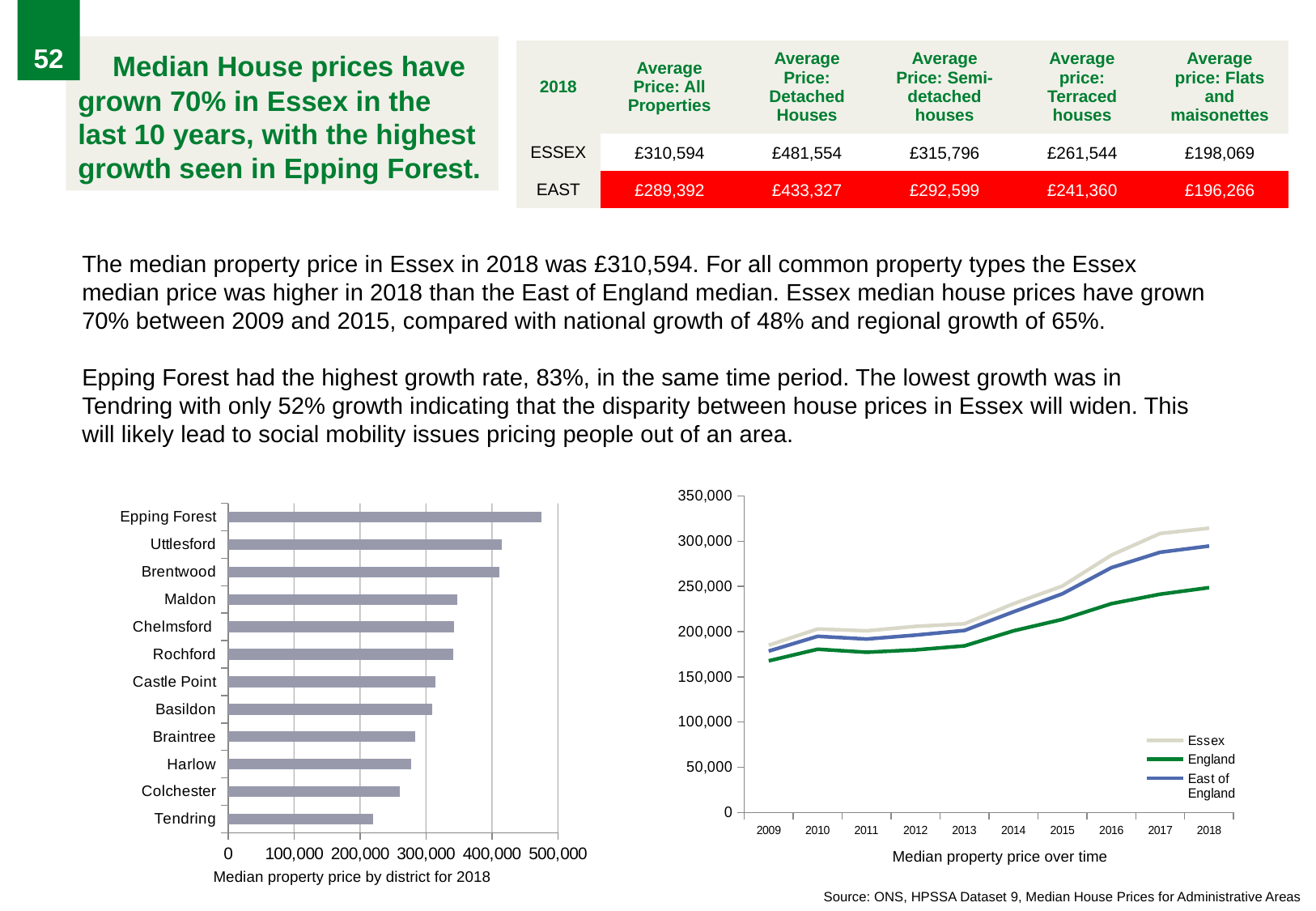

52
# Median House prices have grown 70% in Essex in the last 10 years, with the highest growth seen in Epping Forest.
| 2018 | Average Price: All Properties | Average Price: Detached Houses | Average Price: Semi-detached houses | Average price: Terraced houses | Average price: Flats and maisonettes |
| --- | --- | --- | --- | --- | --- |
| ESSEX | £310,594 | £481,554 | £315,796 | £261,544 | £198,069 |
| EAST | £289,392 | £433,327 | £292,599 | £241,360 | £196,266 |
The median property price in Essex in 2018 was £310,594. For all common property types the Essex median price was higher in 2018 than the East of England median. Essex median house prices have grown 70% between 2009 and 2015, compared with national growth of 48% and regional growth of 65%.
Epping Forest had the highest growth rate, 83%, in the same time period. The lowest growth was in Tendring with only 52% growth indicating that the disparity between house prices in Essex will widen. This will likely lead to social mobility issues pricing people out of an area.

### Chart

| Category | Essex | England | East of England |
|---|---|---|---|
| 2009 | 184970.0 | 167673.0 | 178444.0 |
| 2010 | 202935.0 | 180519.0 | 194838.0 |
| 2011 | 200919.0 | 177164.0 | 191792.0 |
| 2012 | 205809.0 | 179756.0 | 196166.0 |
| 2013 | 208658.0 | 184274.0 | 201279.0 |
| 2014 | 230792.0 | 200825.0 | 221817.0 |
| 2015 | 250391.0 | 213518.0 | 241817.0 |
| 2016 | 284545.0 | 230868.0 | 270678.0 |
| 2017 | 308554.0 | 241406.0 | 287743.0 |
| 2018 | 314365.0 | 248611.0 | 294603.0 |

### Chart

| Category | 2018 |
|---|---|
| Tendring | 220169.0 |
| Colchester | 259913.0 |
| Harlow | 277273.0 |
| Braintree | 283619.0 |
| Basildon | 309659.0 |
| Castle Point | 314088.0 |
| Rochford | 341062.0 |
| Chelmsford  | 342301.0 |
| Maldon | 347173.0 |
| Brentwood | 411630.0 |
| Uttlesford | 414730.0 |
| Epping Forest | 475486.0 |
Median property price over time
Median property price by district for 2018
Source: ONS, HPSSA Dataset 9, Median House Prices for Administrative Areas